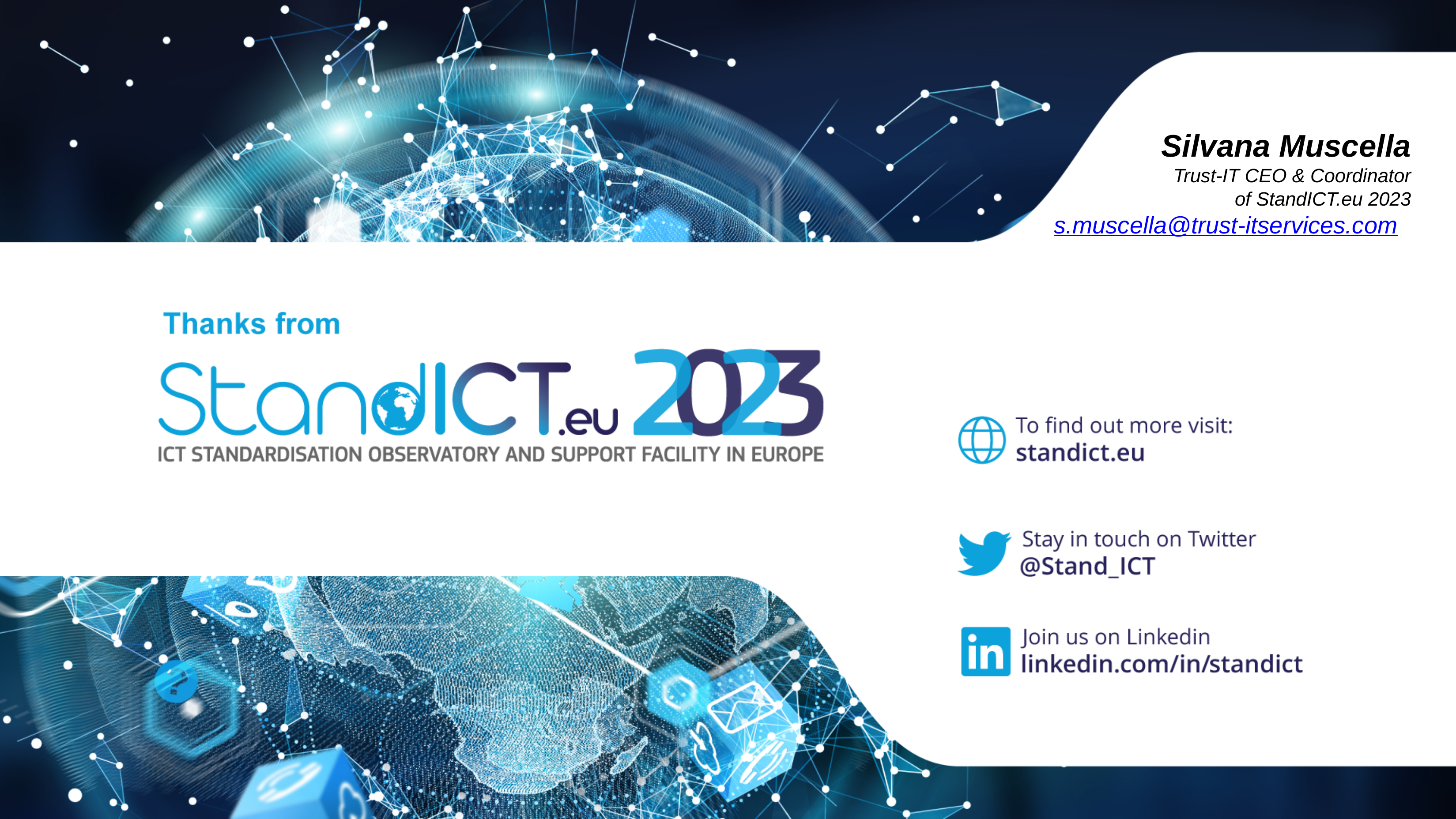

Silvana Muscella
Trust-IT CEO & Coordinator
of StandICT.eu 2023
s.muscella@trust-itservices.com